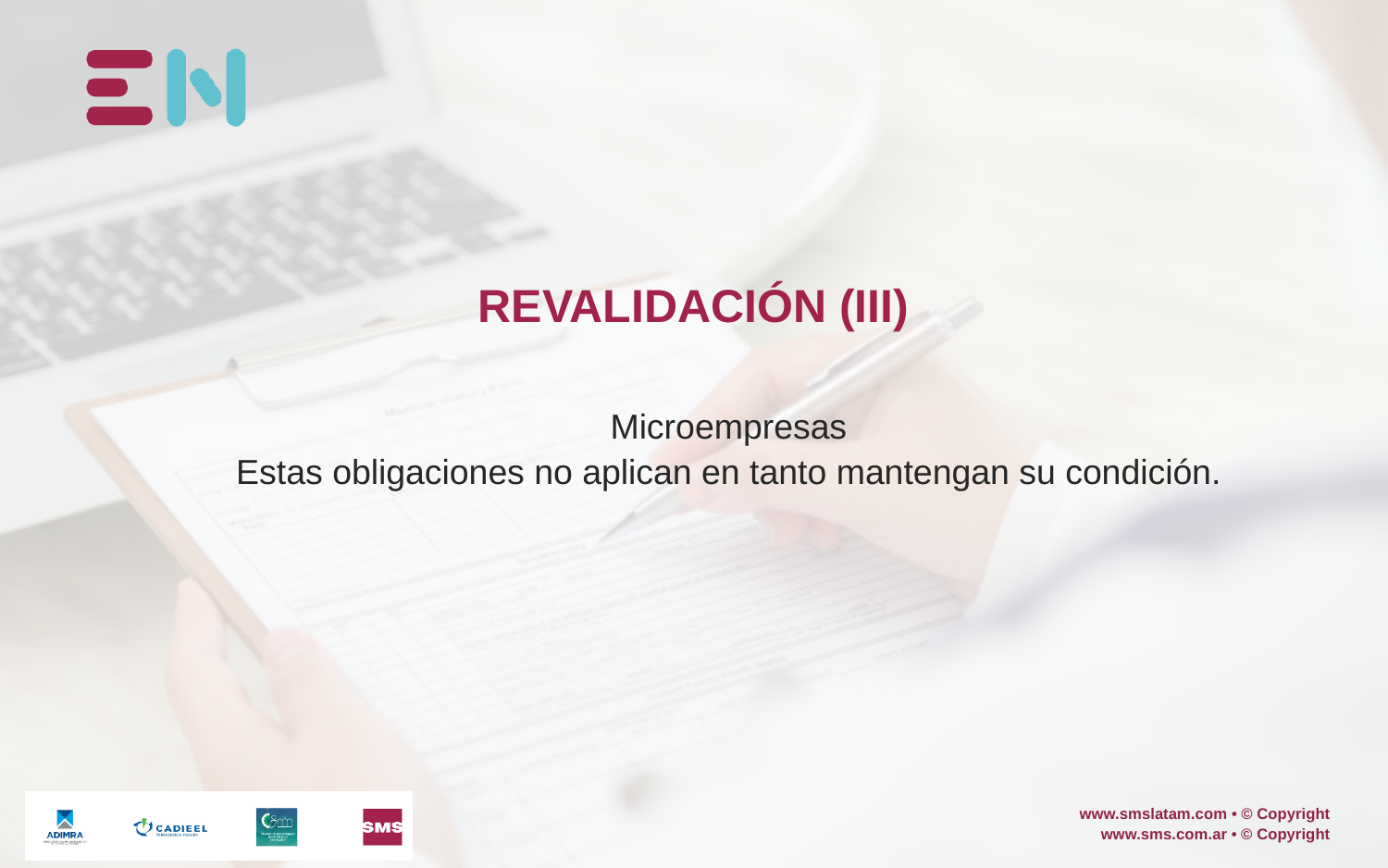

# REVALIDACIÓN (III)
Microempresas
Estas obligaciones no aplican en tanto mantengan su condición.